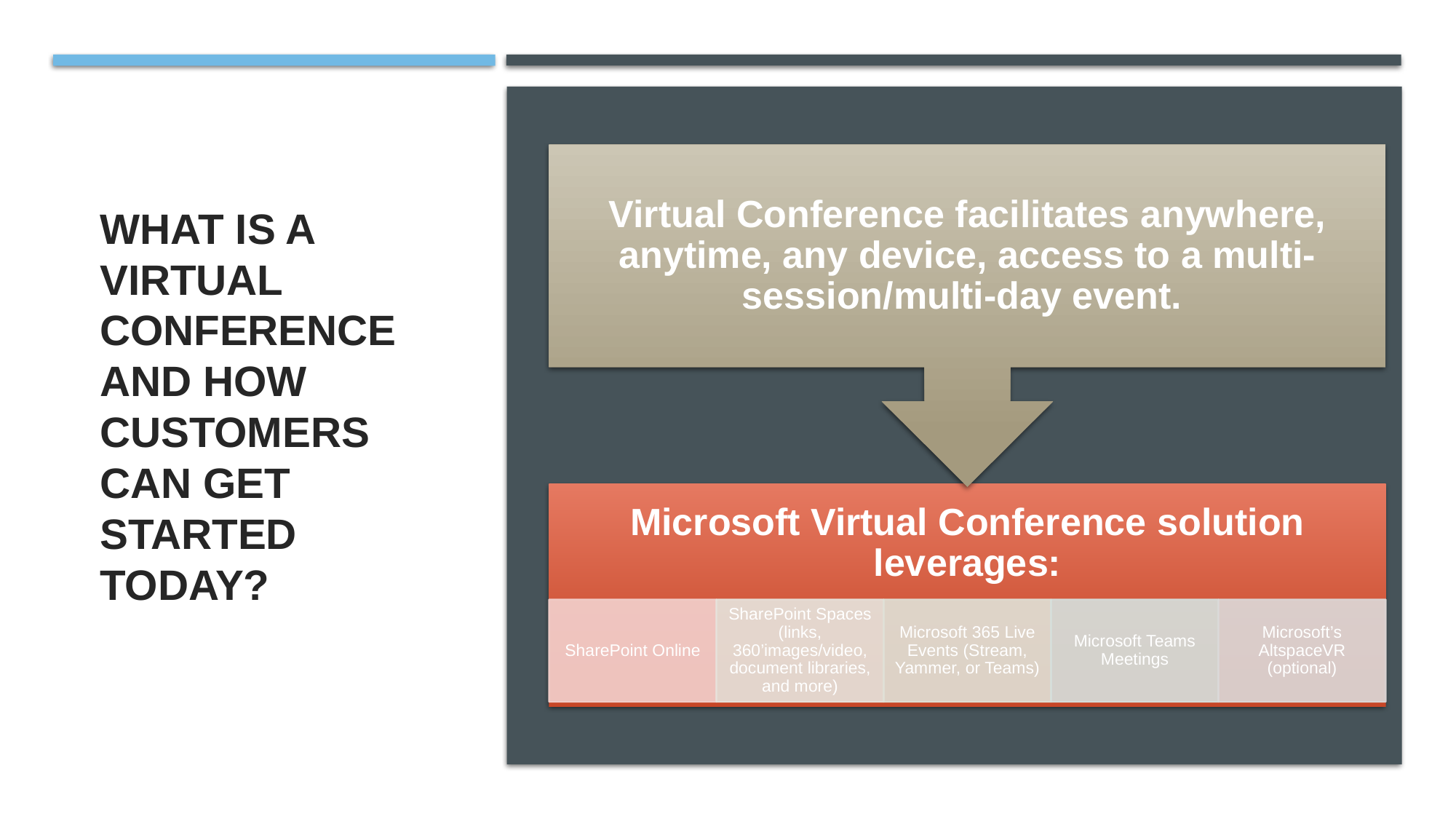

# What is a Virtual Conference and how customers can get started today?
Microsoft Virtual Conference solution leverages:
SharePoint Online
SharePoint Spaces (links, 360’images/video, document libraries, and more)
Microsoft 365 Live Events (Stream, Yammer, or Teams)
Microsoft Teams Meetings
Microsoft’s AltspaceVR (optional)
Virtual Conference facilitates anywhere, anytime, any device, access to a multi-session/multi-day event.